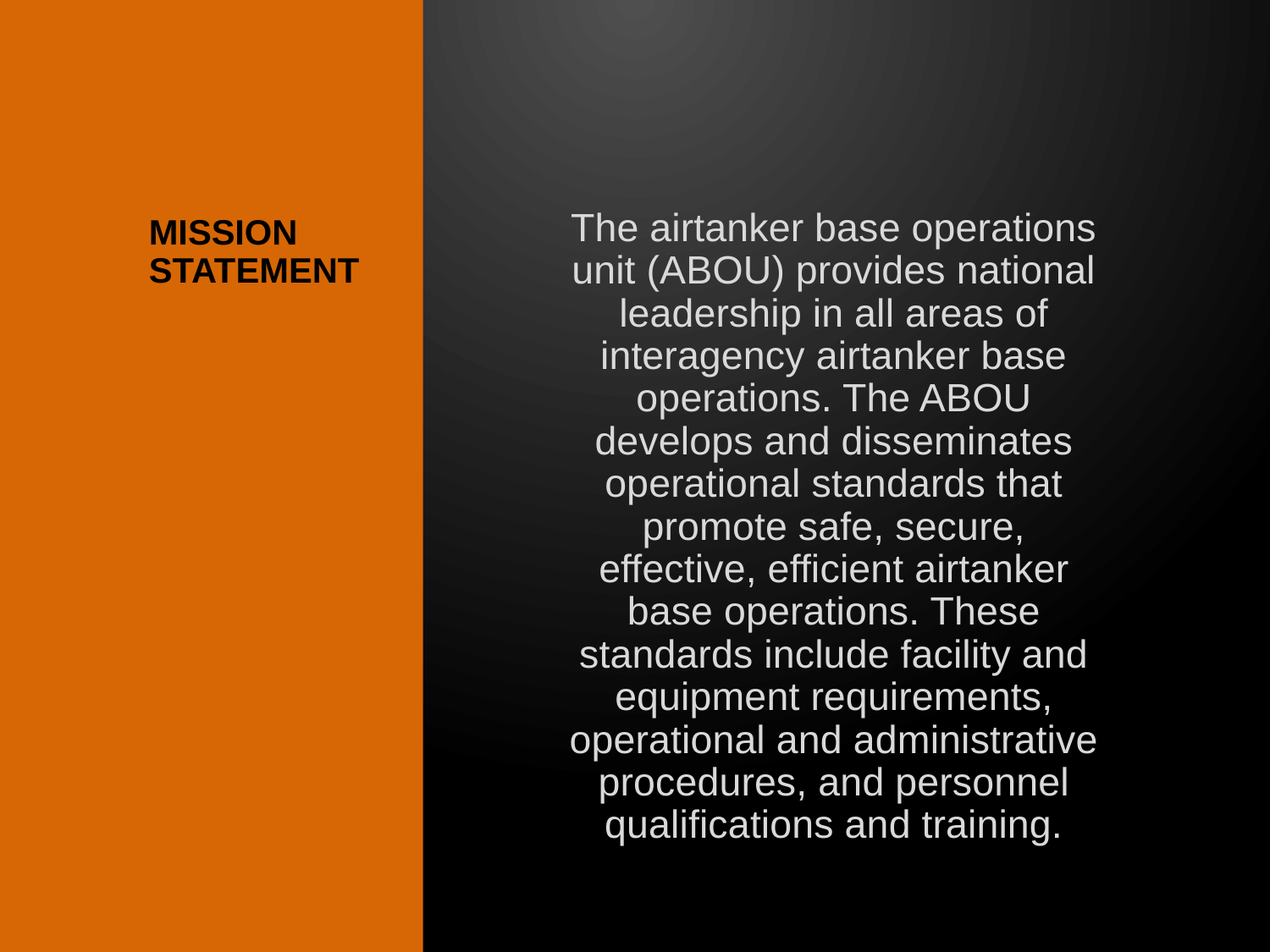

# MISSION STATEMENT

The airtanker base operations unit (ABOU) provides national leadership in all areas of interagency airtanker base operations. The ABOU develops and disseminates operational standards that promote safe, secure, effective, efficient airtanker base operations. These standards include facility and equipment requirements, operational and administrative procedures, and personnel qualifications and training.